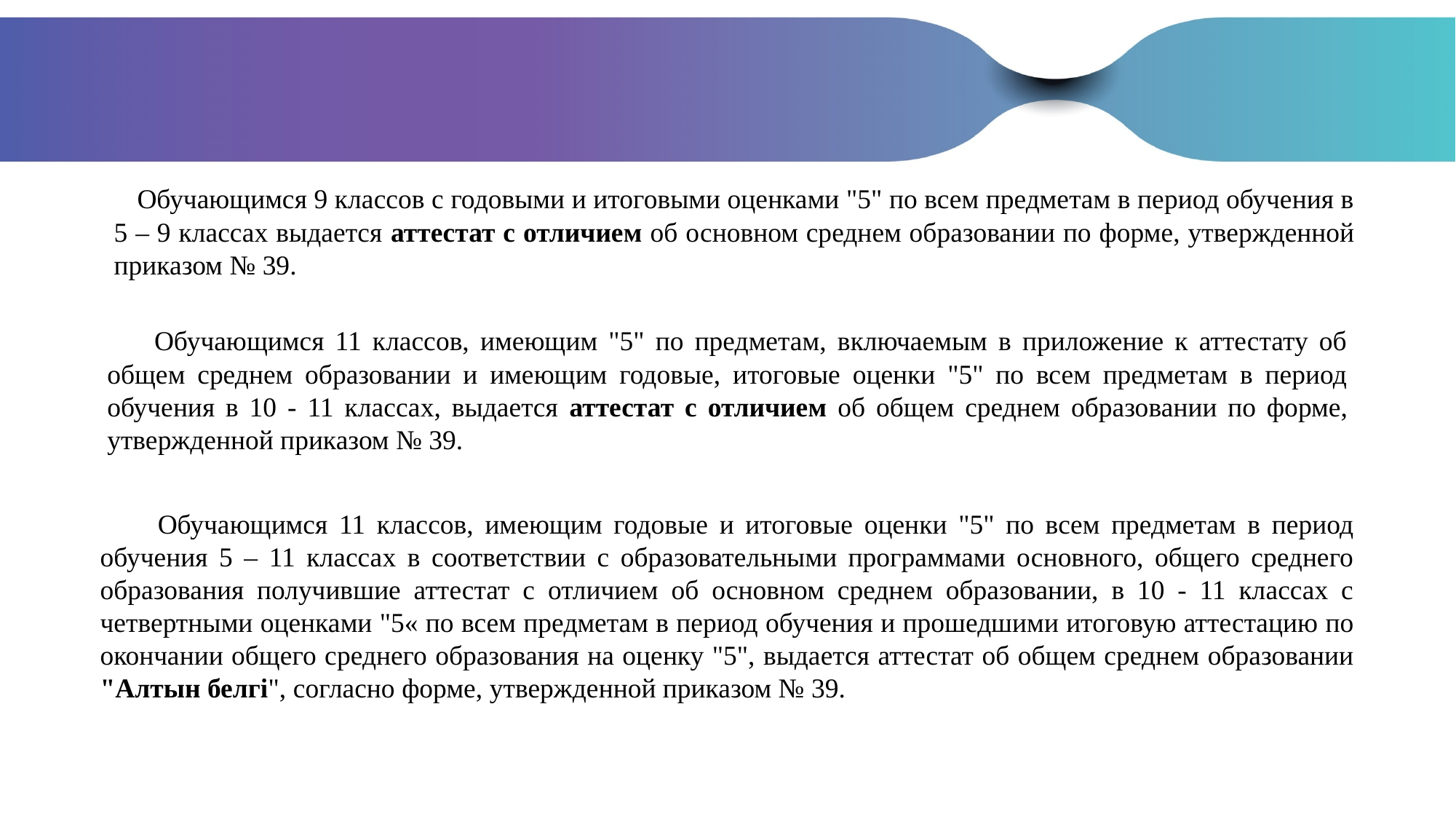

Обучающимся 9 классов с годовыми и итоговыми оценками "5" по всем предметам в период обучения в 5 – 9 классах выдается аттестат с отличием об основном среднем образовании по форме, утвержденной приказом № 39.
    Обучающимся 11 классов, имеющим "5" по предметам, включаемым в приложение к аттестату об общем среднем образовании и имеющим годовые, итоговые оценки "5" по всем предметам в период обучения в 10 - 11 классах, выдается аттестат с отличием об общем среднем образовании по форме, утвержденной приказом № 39.
     Обучающимся 11 классов, имеющим годовые и итоговые оценки "5" по всем предметам в период обучения 5 – 11 классах в соответствии с образовательными программами основного, общего среднего образования получившие аттестат с отличием об основном среднем образовании, в 10 - 11 классах с четвертными оценками "5« по всем предметам в период обучения и прошедшими итоговую аттестацию по окончании общего среднего образования на оценку "5", выдается аттестат об общем среднем образовании "Алтын белгі", согласно форме, утвержденной приказом № 39.